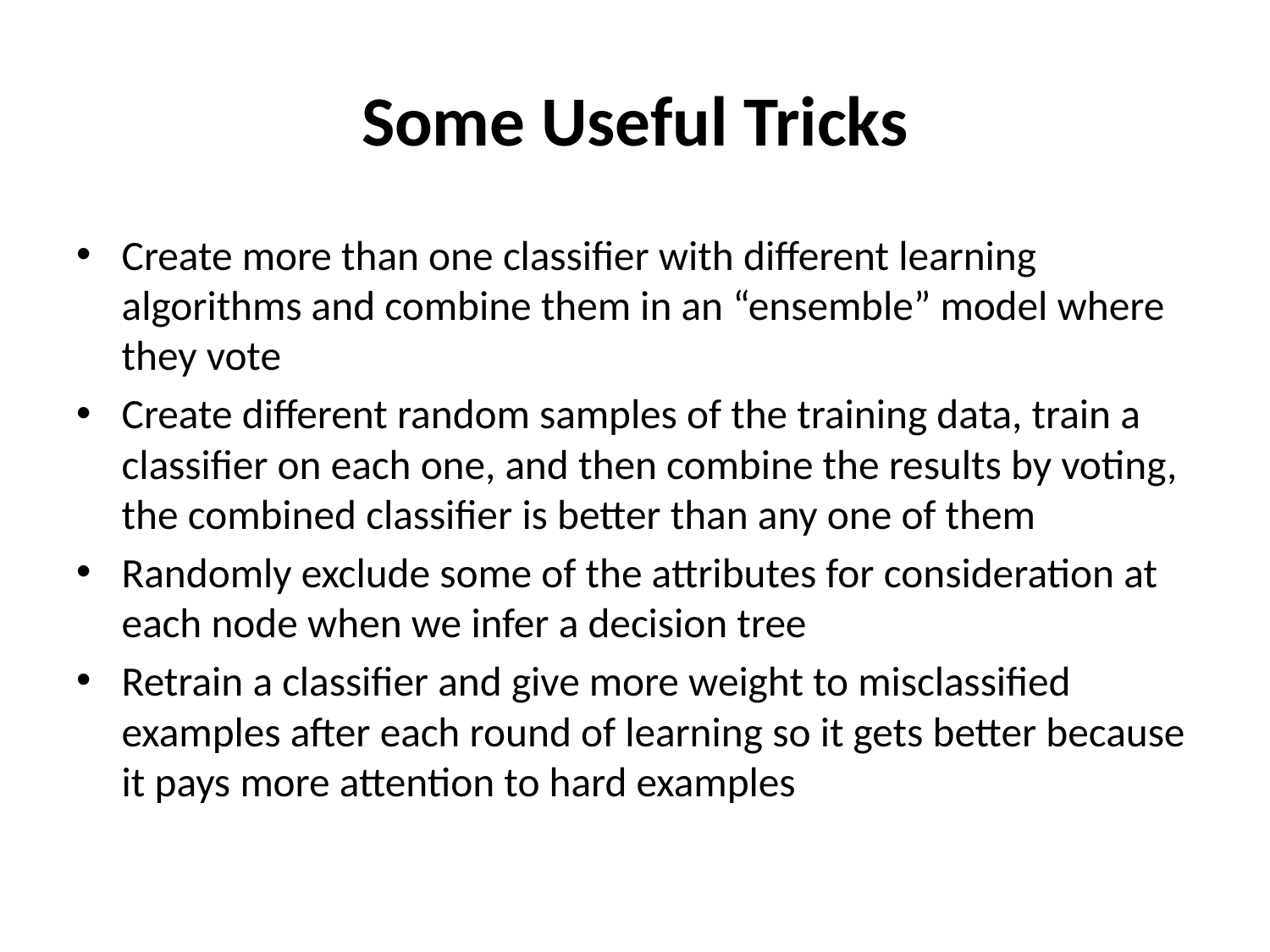

# Some Useful Tricks
Create more than one classifier with different learning algorithms and combine them in an “ensemble” model where they vote
Create different random samples of the training data, train a classifier on each one, and then combine the results by voting, the combined classifier is better than any one of them
Randomly exclude some of the attributes for consideration at each node when we infer a decision tree
Retrain a classifier and give more weight to misclassified examples after each round of learning so it gets better because it pays more attention to hard examples